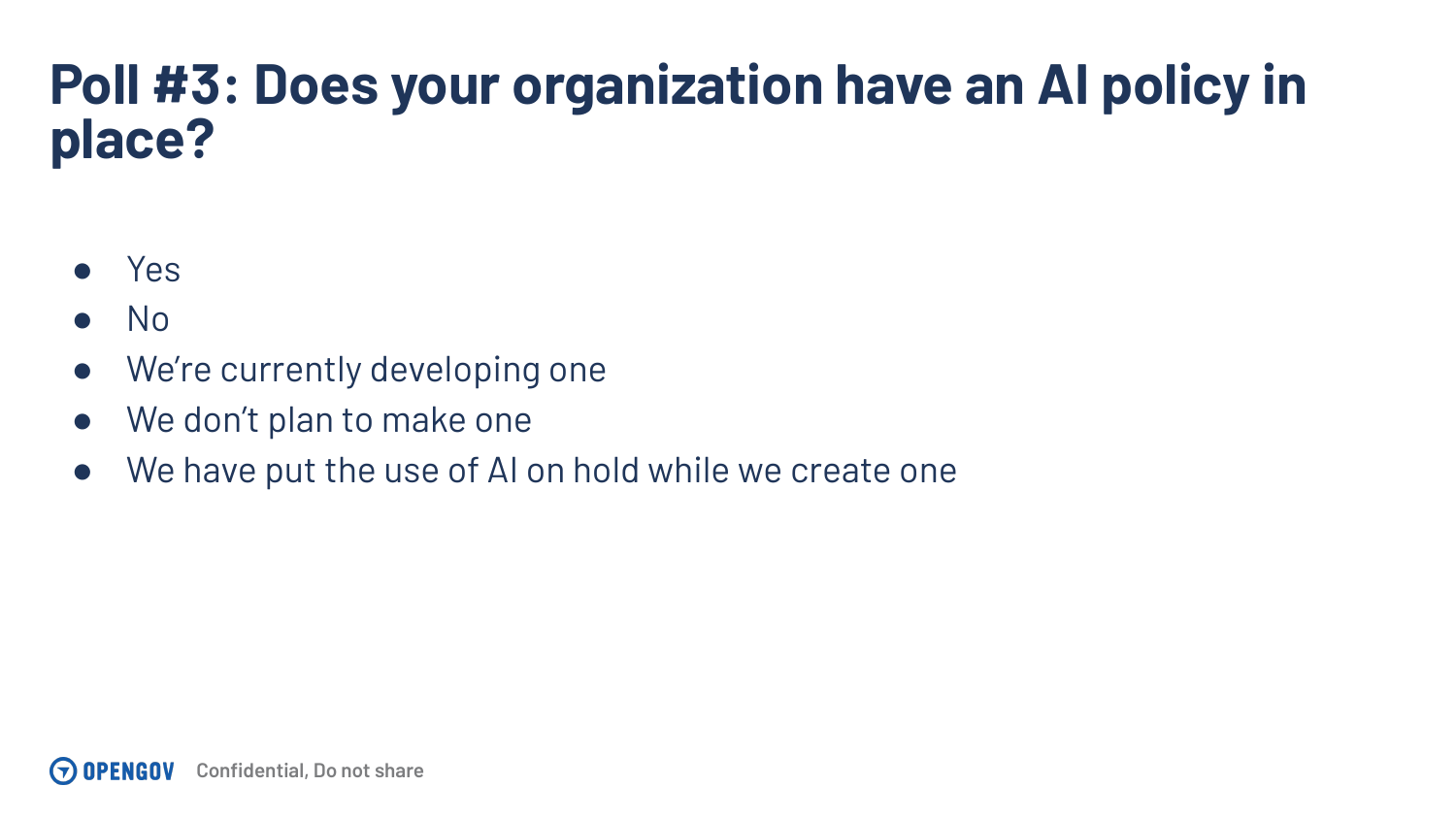

# Poll #3: Does your organization have an AI policy in place?
Yes
No
We’re currently developing one
We don’t plan to make one
We have put the use of AI on hold while we create one